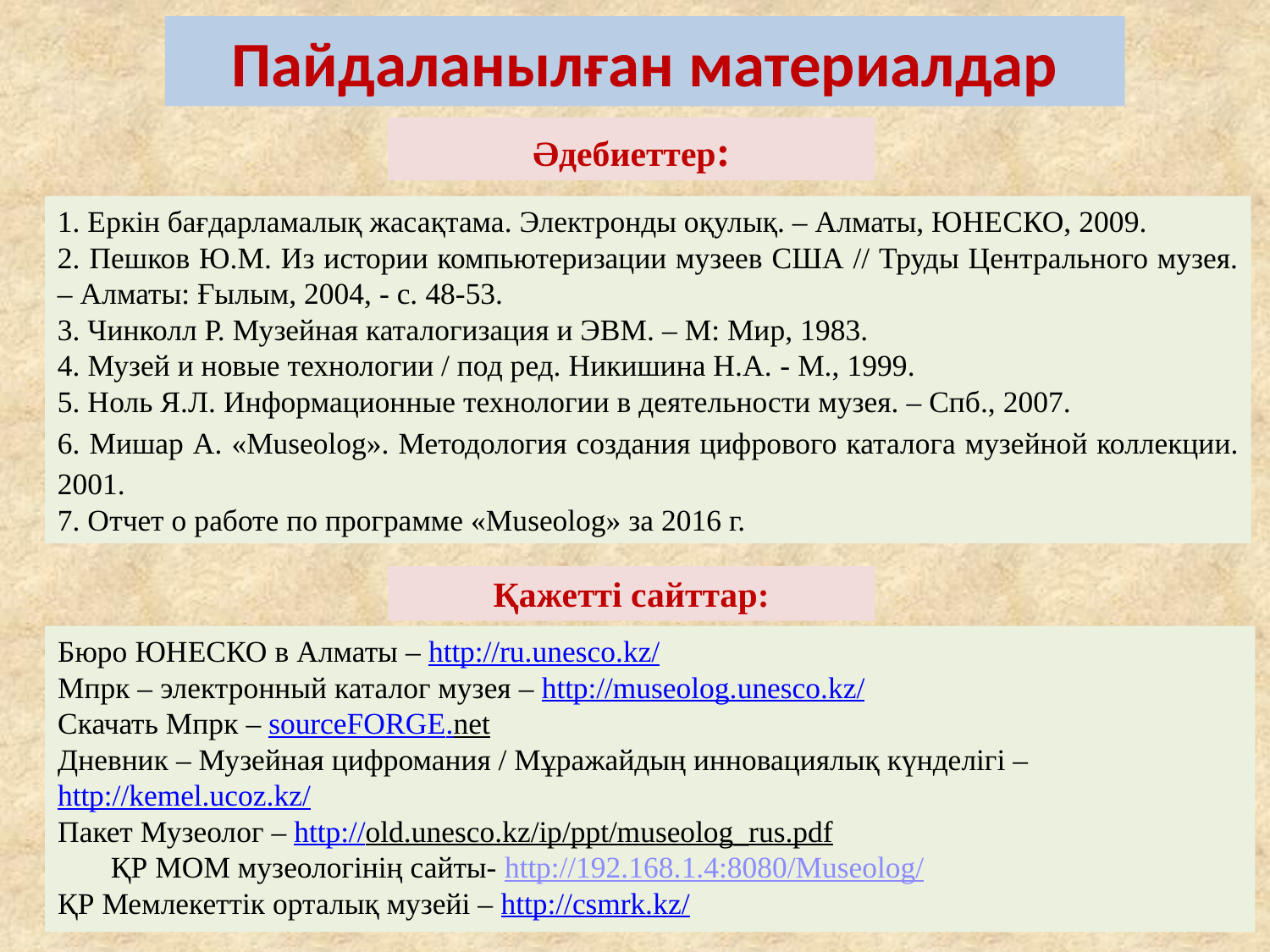

# Пайдаланылған материалдар
Әдебиеттер:
1. Еркін бағдарламалық жасақтама. Электронды оқулық. – Алматы, ЮНЕСКО, 2009.
2. Пешков Ю.М. Из истории компьютеризации музеев США // Труды Центрального музея. – Алматы: Ғылым, 2004, - с. 48-53.
3. Чинколл Р. Музейная каталогизация и ЭВМ. – М: Мир, 1983.
4. Музей и новые технологии / под ред. Никишина Н.А. - М., 1999.
5. Ноль Я.Л. Информационные технологии в деятельности музея. – Спб., 2007.
6. Мишар А. «Museolog». Методология создания цифрового каталога музейной коллекции. 2001.
7. Отчет о работе по программе «Museolog» за 2016 г.
Қажетті сайттар:
Бюро ЮНЕСКО в Алматы – http://ru.unesco.kz/
Мпрк – электронный каталог музея – http://museolog.unesco.kz/
Скачать Мпрк – sourceFORGE.net
Дневник – Музейная цифромания / Мұражайдың инновациялық күнделігі – http://kemel.ucoz.kz/
Пакет Музеолог – http://old.unesco.kz/ip/ppt/museolog_rus.pdf                                                             ҚР МОМ музеологінің сайты- http://192.168.1.4:8080/Museolog/
ҚР Мемлекеттік орталық музейі – http://csmrk.kz/